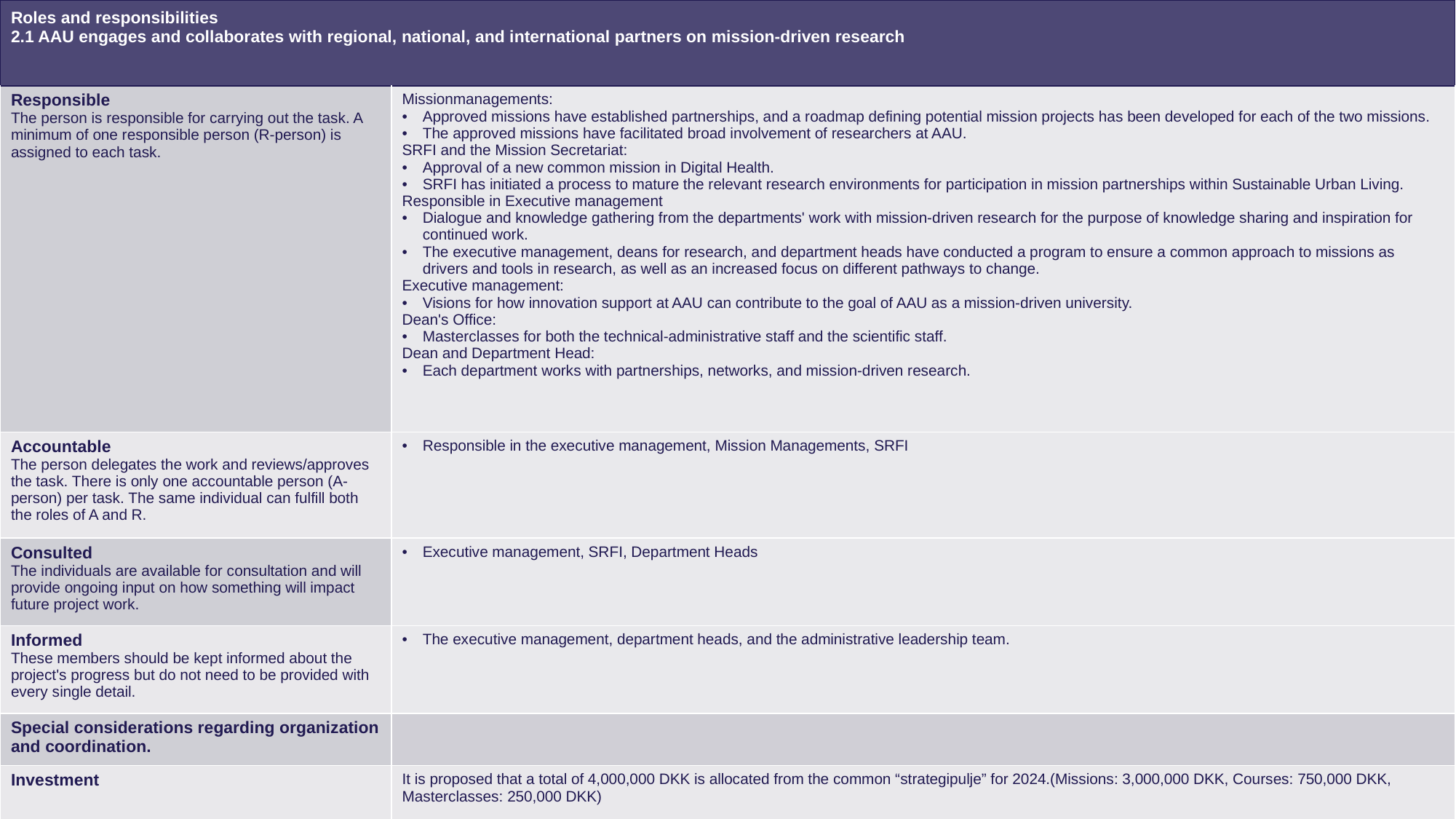

| Roles and responsibilities 2.1 AAU engages and collaborates with regional, national, and international partners on mission-driven research |  |
| --- | --- |
| Responsible The person is responsible for carrying out the task. A minimum of one responsible person (R-person) is assigned to each task. | Missionmanagements: Approved missions have established partnerships, and a roadmap defining potential mission projects has been developed for each of the two missions. The approved missions have facilitated broad involvement of researchers at AAU. SRFI and the Mission Secretariat: Approval of a new common mission in Digital Health. SRFI has initiated a process to mature the relevant research environments for participation in mission partnerships within Sustainable Urban Living. Responsible in Executive management Dialogue and knowledge gathering from the departments' work with mission-driven research for the purpose of knowledge sharing and inspiration for continued work. The executive management, deans for research, and department heads have conducted a program to ensure a common approach to missions as drivers and tools in research, as well as an increased focus on different pathways to change. Executive management: Visions for how innovation support at AAU can contribute to the goal of AAU as a mission-driven university. Dean's Office: Masterclasses for both the technical-administrative staff and the scientific staff. Dean and Department Head: Each department works with partnerships, networks, and mission-driven research. |
| Accountable The person delegates the work and reviews/approves the task. There is only one accountable person (A-person) per task. The same individual can fulfill both the roles of A and R. | Responsible in the executive management, Mission Managements, SRFI |
| Consulted The individuals are available for consultation and will provide ongoing input on how something will impact future project work. | Executive management, SRFI, Department Heads |
| Informed These members should be kept informed about the project's progress but do not need to be provided with every single detail. | The executive management, department heads, and the administrative leadership team. |
| Special considerations regarding organization and coordination. |  |
| Investment | It is proposed that a total of 4,000,000 DKK is allocated from the common “strategipulje” for 2024.(Missions: 3,000,000 DKK, Courses: 750,000 DKK, Masterclasses: 250,000 DKK) |